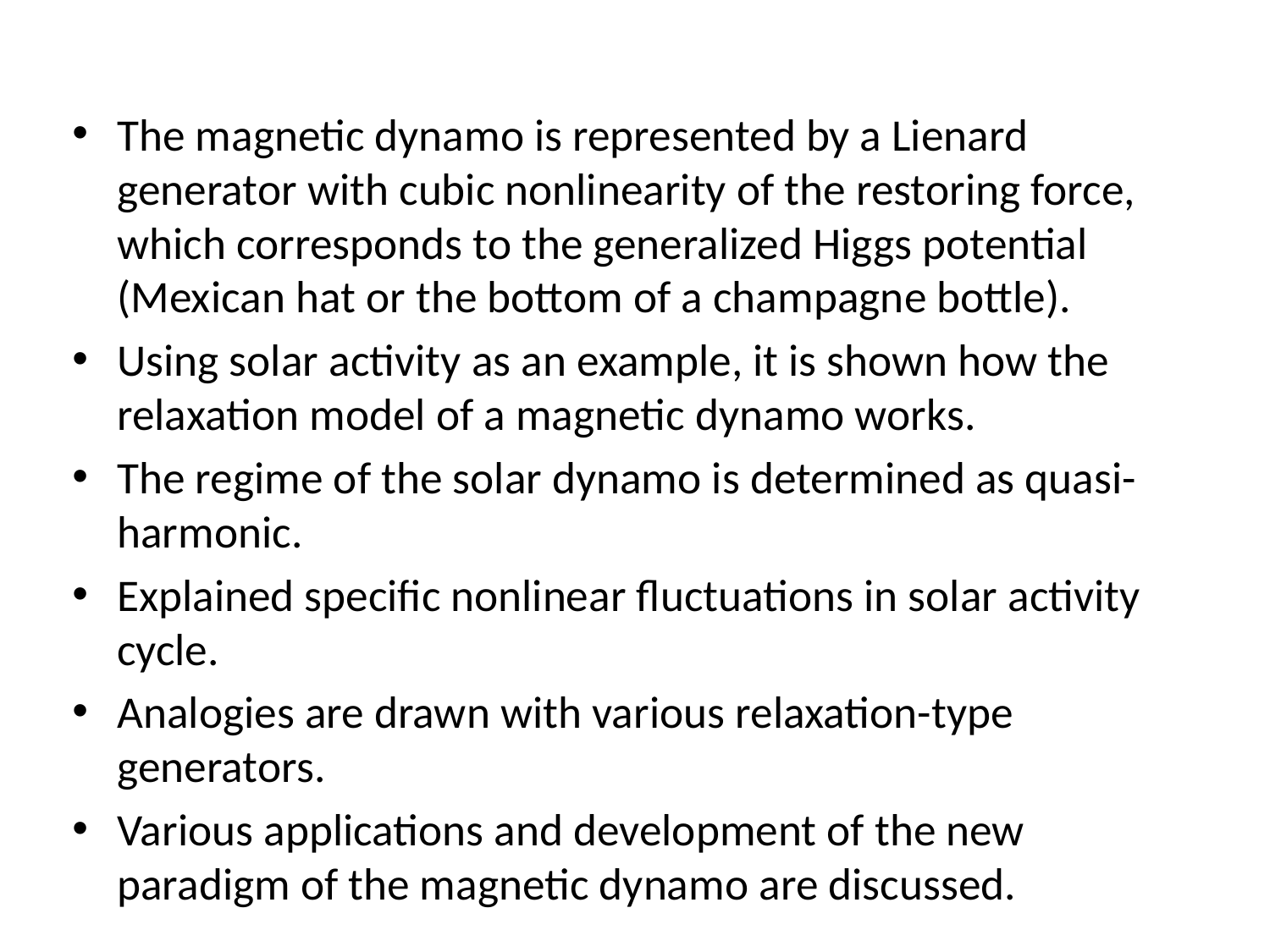

The magnetic dynamo is represented by a Lienard generator with cubic nonlinearity of the restoring force, which corresponds to the generalized Higgs potential (Mexican hat or the bottom of a champagne bottle).
Using solar activity as an example, it is shown how the relaxation model of a magnetic dynamo works.
The regime of the solar dynamo is determined as quasi-harmonic.
Explained specific nonlinear fluctuations in solar activity cycle.
Analogies are drawn with various relaxation-type generators.
Various applications and development of the new paradigm of the magnetic dynamo are discussed.